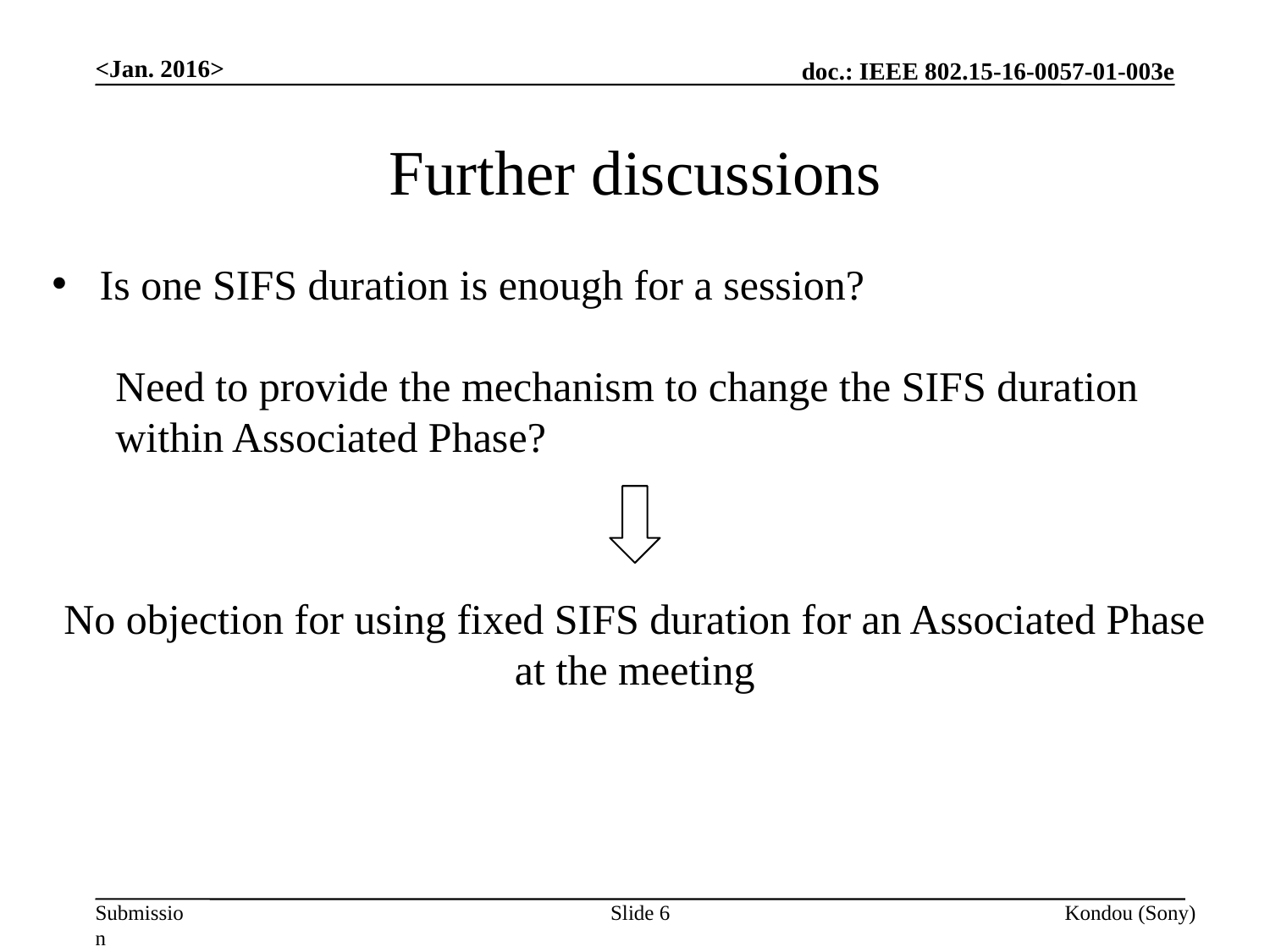

<Jan. 2016>
# Further discussions
Is one SIFS duration is enough for a session?

Need to provide the mechanism to change the SIFS duration within Associated Phase?

No objection for using fixed SIFS duration for an Associated Phase at the meeting
Slide 6
Kondou (Sony)